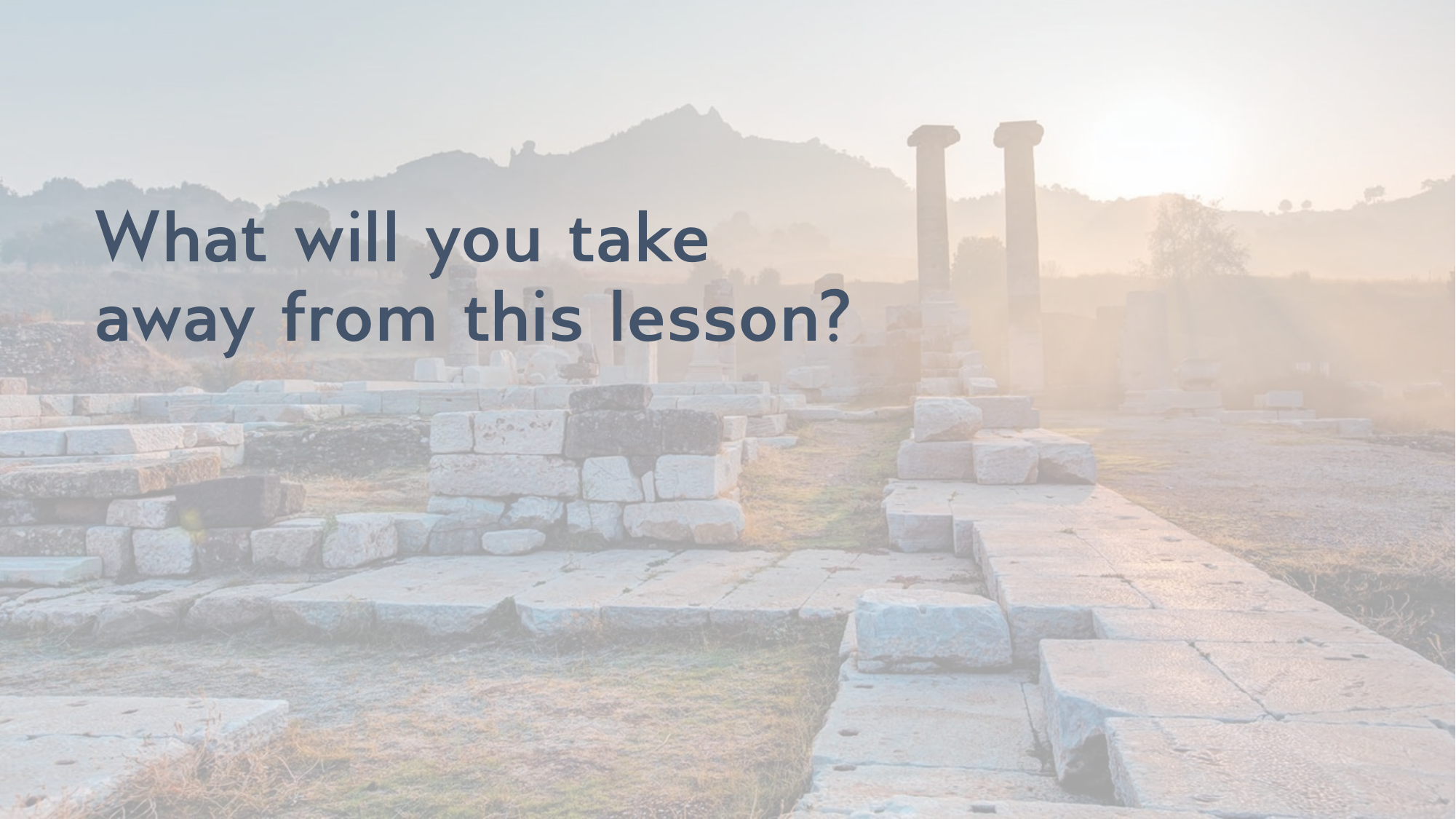

# What will you take away from this lesson?